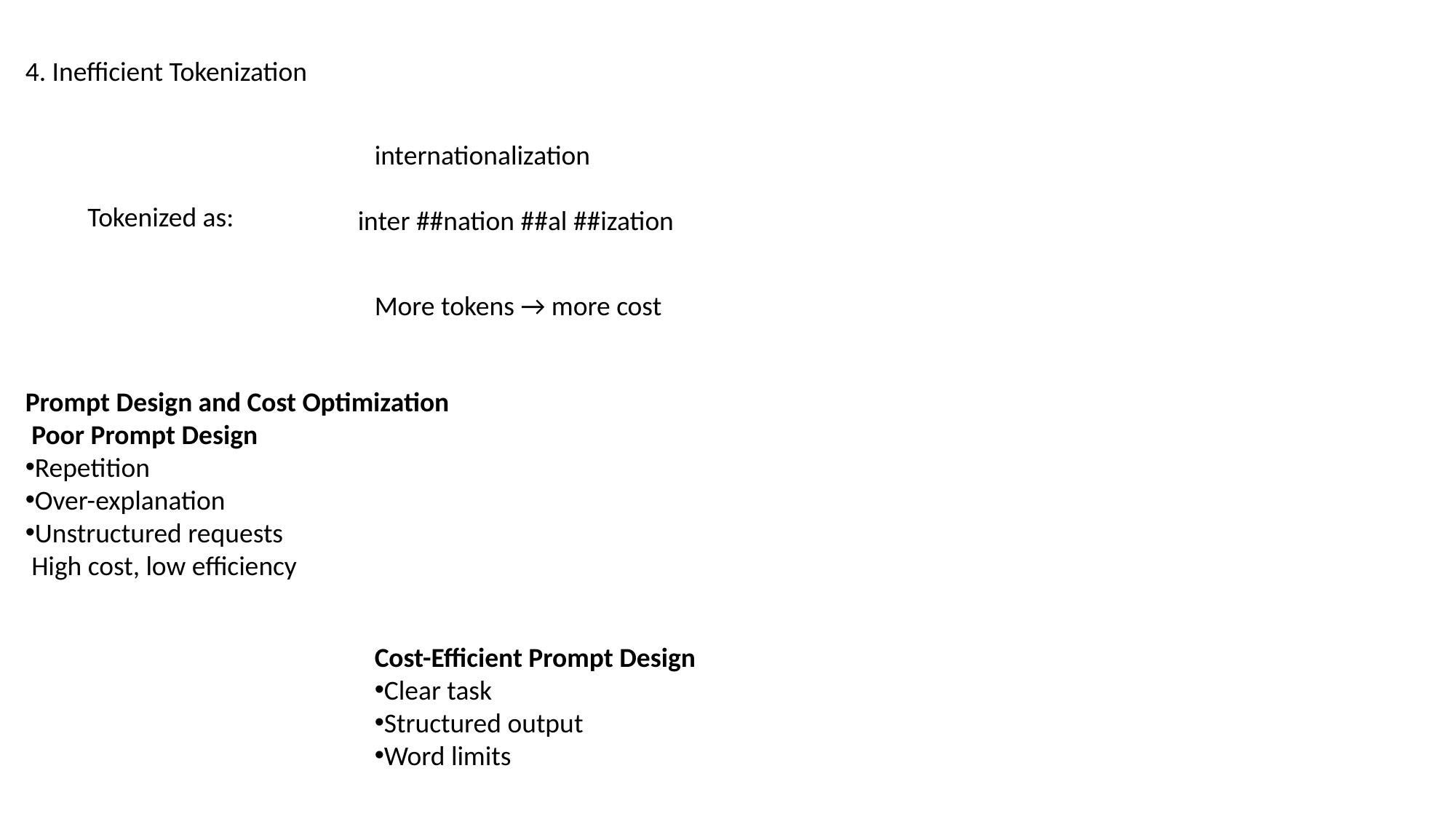

4. Inefficient Tokenization
internationalization
Tokenized as:
inter ##nation ##al ##ization
More tokens → more cost
Prompt Design and Cost Optimization
 Poor Prompt Design
Repetition
Over-explanation
Unstructured requests
 High cost, low efficiency
Cost-Efficient Prompt Design
Clear task
Structured output
Word limits